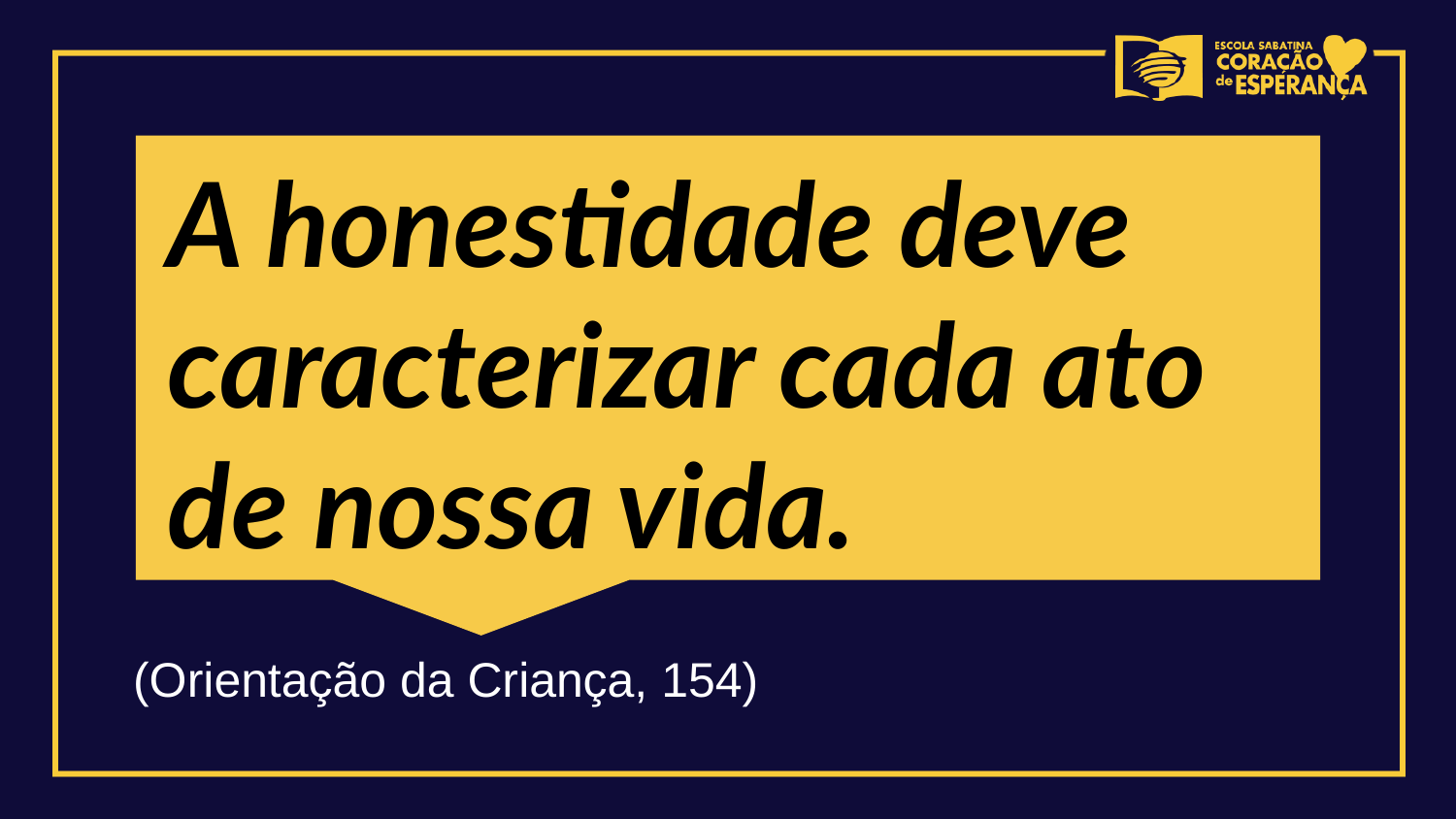

A honestidade deve caracterizar cada ato de nossa vida.
(Orientação da Criança, 154)